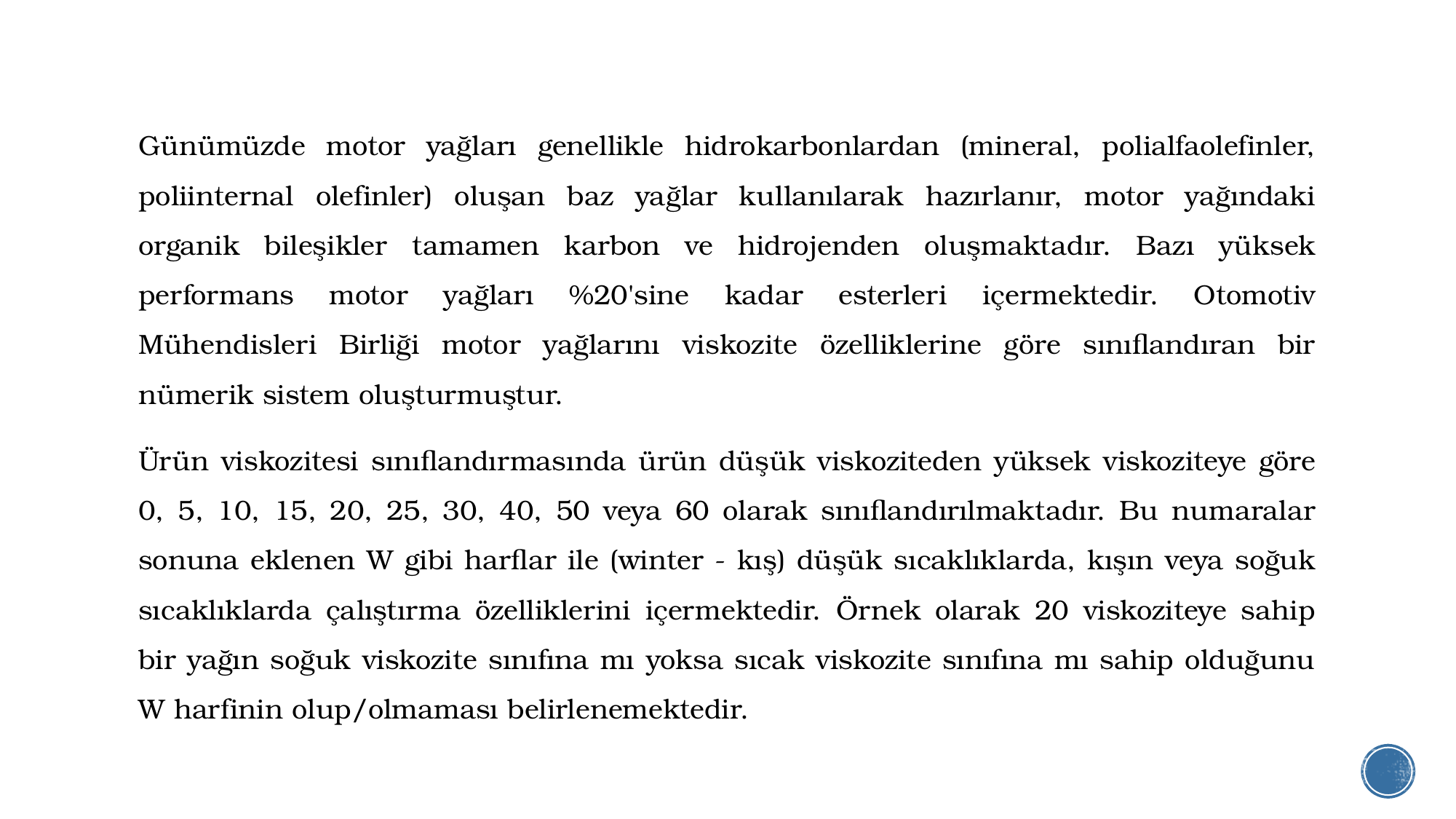

Günümüzde motor yağları genellikle hidrokarbonlardan (mineral, polialfaolefinler, poliinternal olefinler) oluşan baz yağlar kullanılarak hazırlanır, motor yağındaki organik bileşikler tamamen karbon ve hidrojenden oluşmaktadır. Bazı yüksek performans motor yağları %20'sine kadar esterleri içermektedir. Otomotiv Mühendisleri Birliği motor yağlarını viskozite özelliklerine göre sınıflandıran bir nümerik sistem oluşturmuştur.
Ürün viskozitesi sınıflandırmasında ürün düşük viskoziteden yüksek viskoziteye göre 0, 5, 10, 15, 20, 25, 30, 40, 50 veya 60 olarak sınıflandırılmaktadır. Bu numaralar sonuna eklenen W gibi harflar ile (winter - kış) düşük sıcaklıklarda, kışın veya soğuk sıcaklıklarda çalıştırma özelliklerini içermektedir. Örnek olarak 20 viskoziteye sahip bir yağın soğuk viskozite sınıfına mı yoksa sıcak viskozite sınıfına mı sahip olduğunu W harfinin olup/olmaması belirlenemektedir.